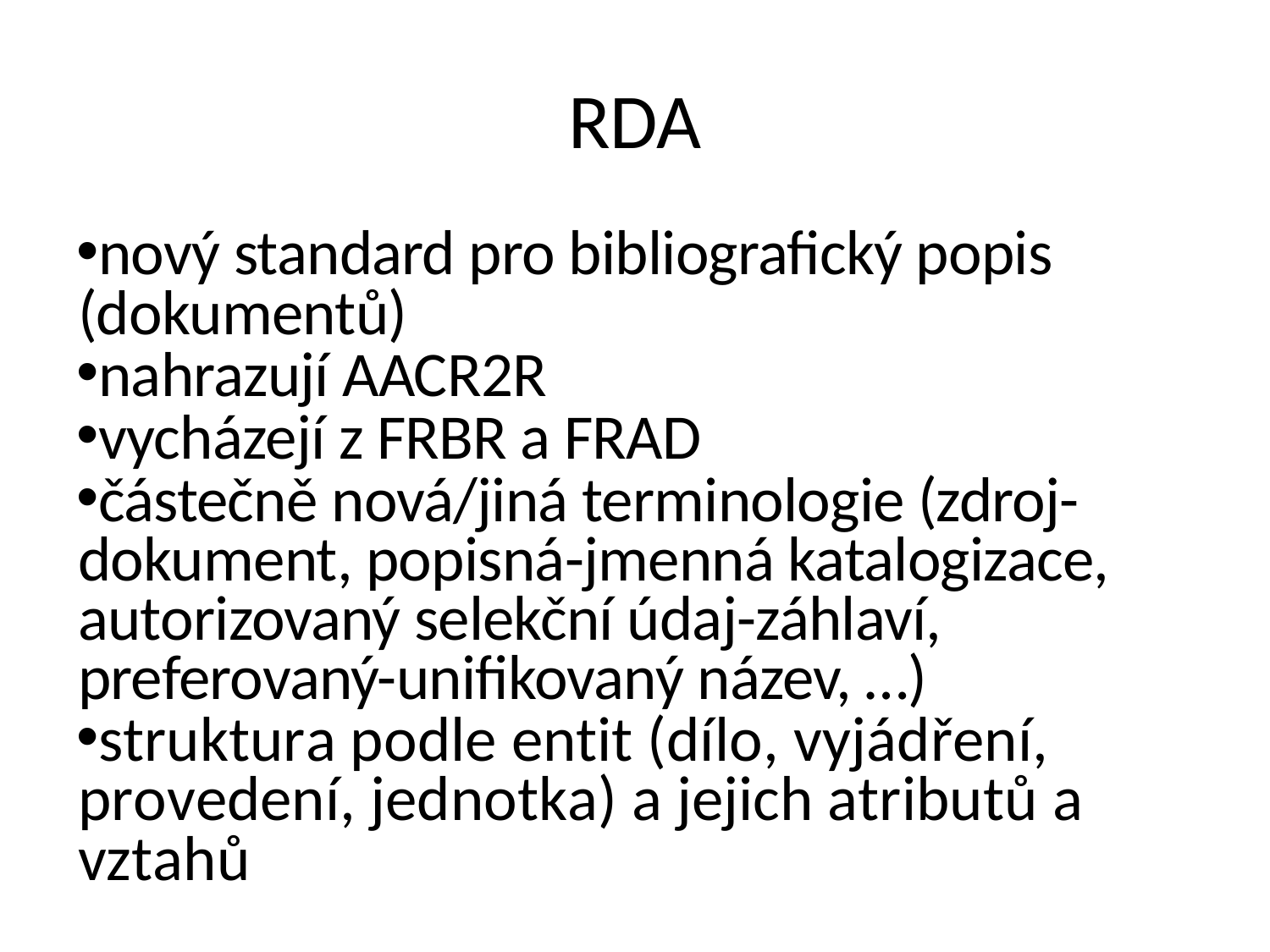

# RDA
nový standard pro bibliografický popis (dokumentů)
nahrazují AACR2R
vycházejí z FRBR a FRAD
částečně nová/jiná terminologie (zdroj-dokument, popisná-jmenná katalogizace, autorizovaný selekční údaj-záhlaví, preferovaný-unifikovaný název, …)
struktura podle entit (dílo, vyjádření, provedení, jednotka) a jejich atributů a vztahů